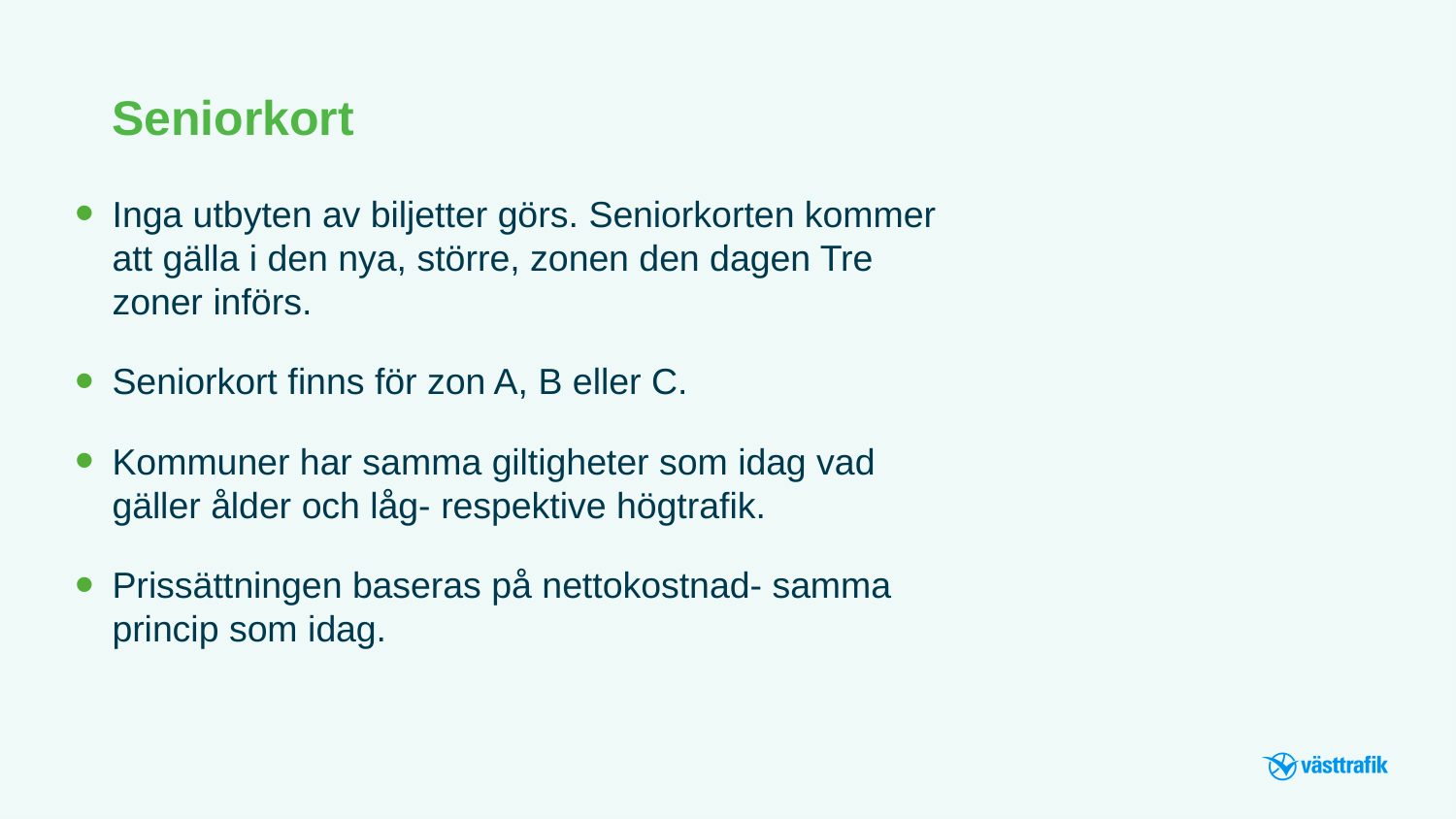

Seniorkort
Inga utbyten av biljetter görs. Seniorkorten kommer att gälla i den nya, större, zonen den dagen Tre zoner införs.
Seniorkort finns för zon A, B eller C.
Kommuner har samma giltigheter som idag vad gäller ålder och låg- respektive högtrafik.
Prissättningen baseras på nettokostnad- samma princip som idag.